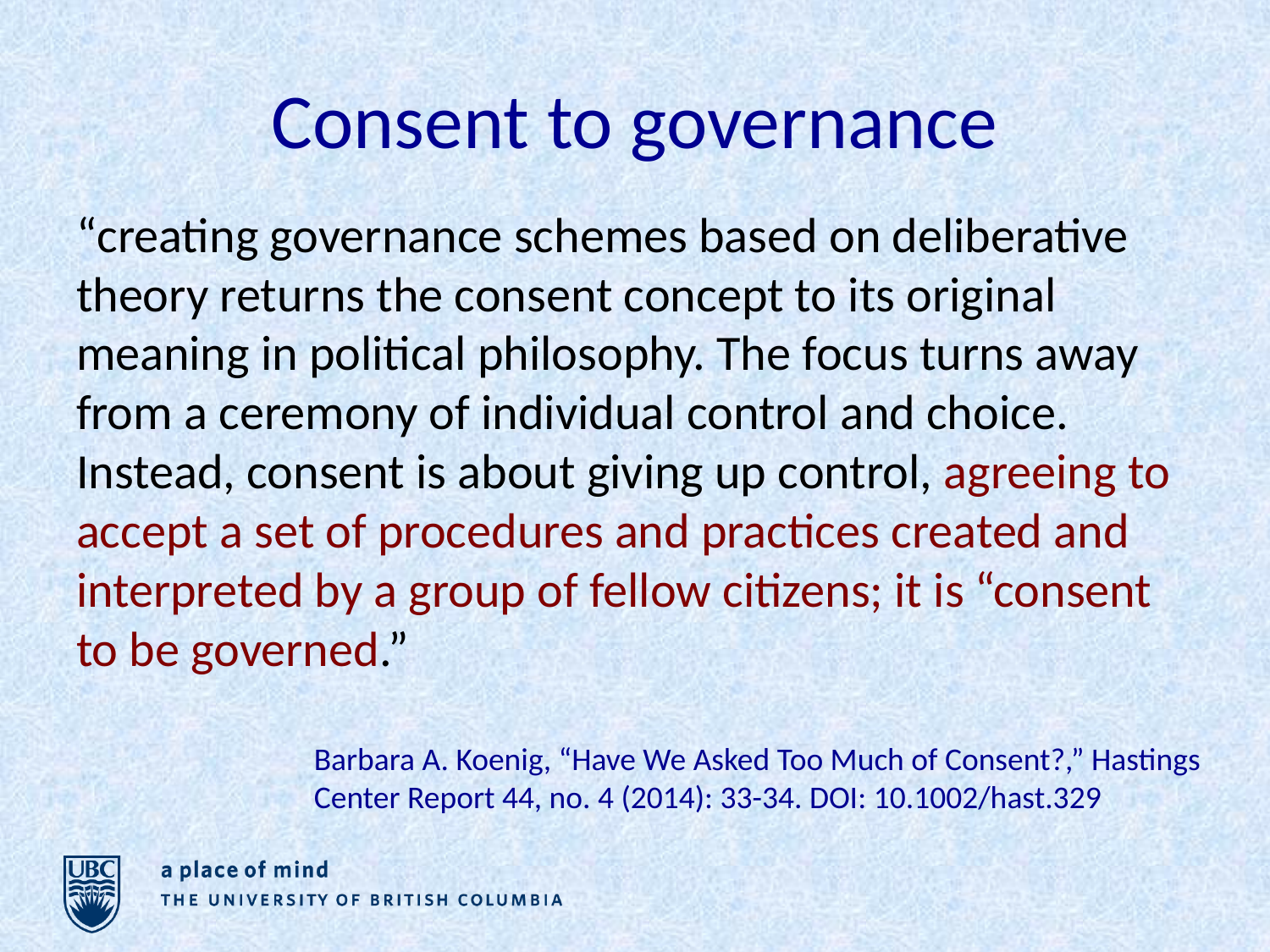

# Consent to governance
“creating governance schemes based on deliberative theory returns the consent concept to its original meaning in political philosophy. The focus turns away from a ceremony of individual control and choice. Instead, consent is about giving up control, agreeing to accept a set of procedures and practices created and interpreted by a group of fellow citizens; it is “consent to be governed.”
Barbara A. Koenig, “Have We Asked Too Much of Consent?,” Hastings
Center Report 44, no. 4 (2014): 33-34. DOI: 10.1002/hast.329